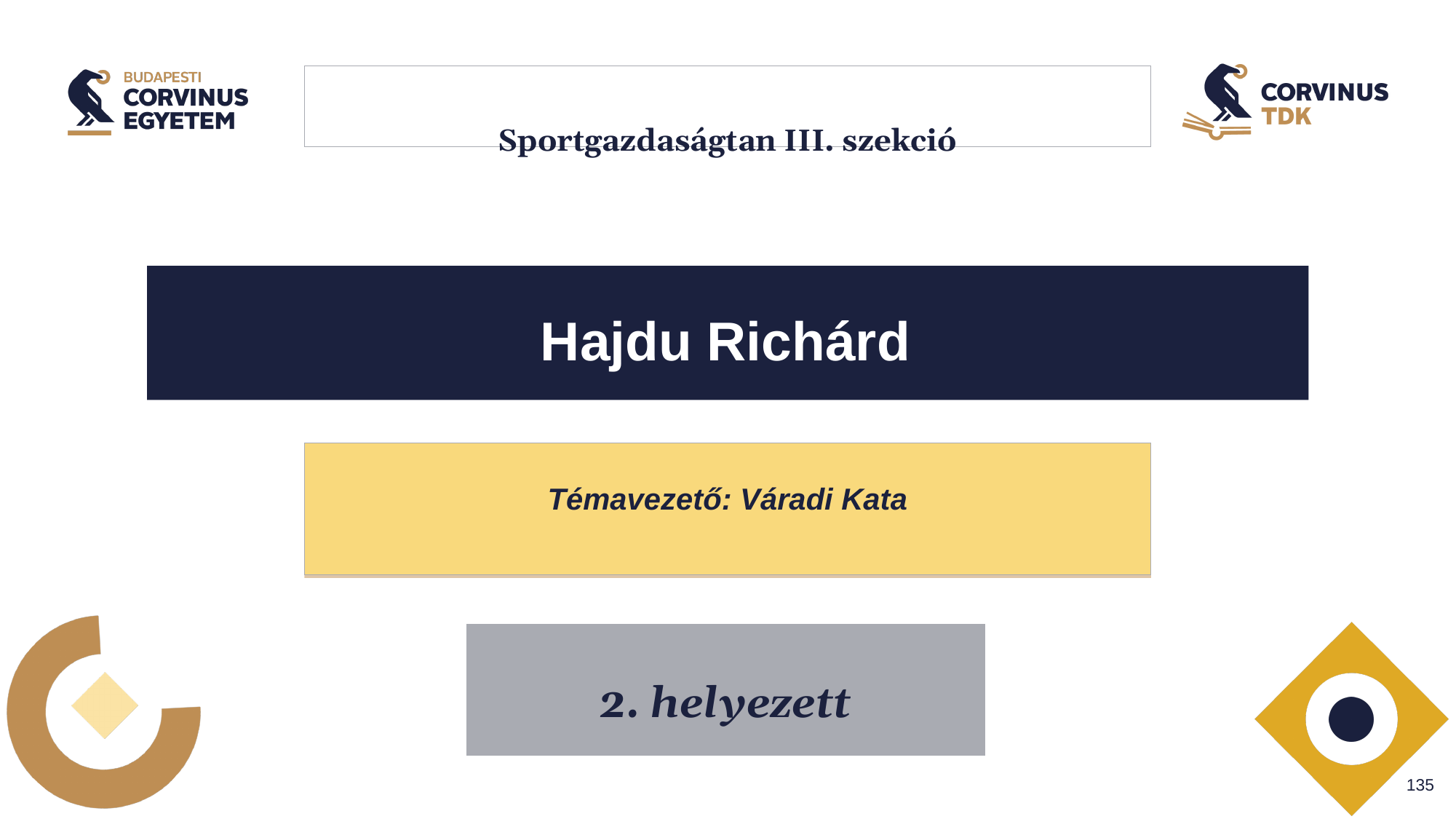

# Sportgazdaságtan III. szekció
Hajdu Richárd

Témavezető: Váradi Kata

2. helyezett